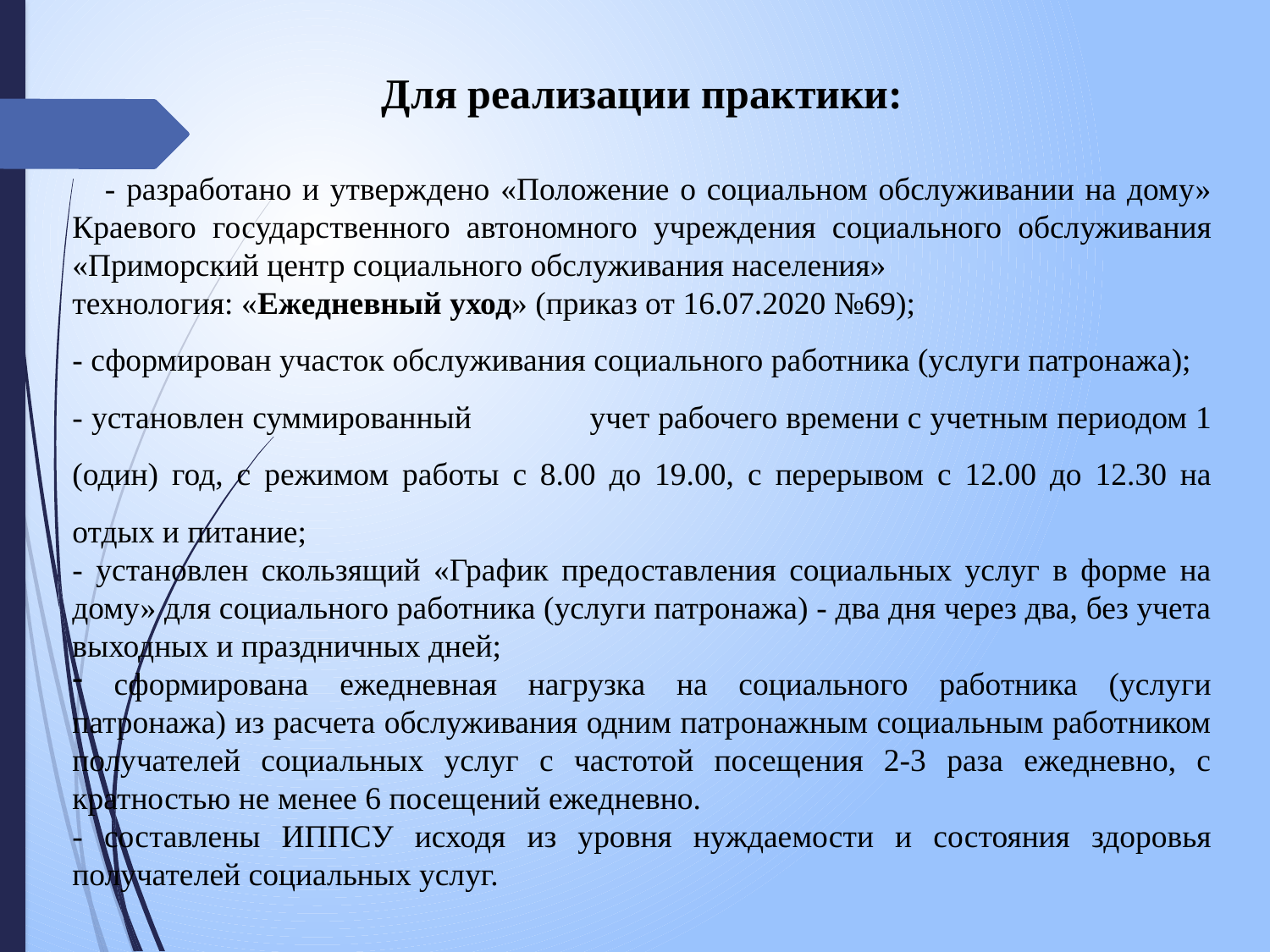

Для реализации практики:

   - разработано и утверждено «Положение о социальном обслуживании на дому» Краевого государственного автономного учреждения социального обслуживания «Приморский центр социального обслуживания населения»
технология: «Ежедневный уход» (приказ от 16.07.2020 №69);
- сформирован участок обслуживания социального работника (услуги патронажа);
- установлен суммированный	 учет рабочего времени с учетным периодом 1 (один) год, с режимом работы с 8.00 до 19.00, с перерывом с 12.00 до 12.30 на отдых и питание;
- установлен скользящий «График предоставления социальных услуг в форме на дому» для социального работника (услуги патронажа) - два дня через два, без учета выходных и праздничных дней;
 сформирована ежедневная нагрузка на социального работника (услуги патронажа) из расчета обслуживания одним патронажным социальным работником получателей социальных услуг с частотой посещения 2-3 раза ежедневно, с кратностью не менее 6 посещений ежедневно.
- составлены ИППСУ исходя из уровня нуждаемости и состояния здоровья получателей социальных услуг.